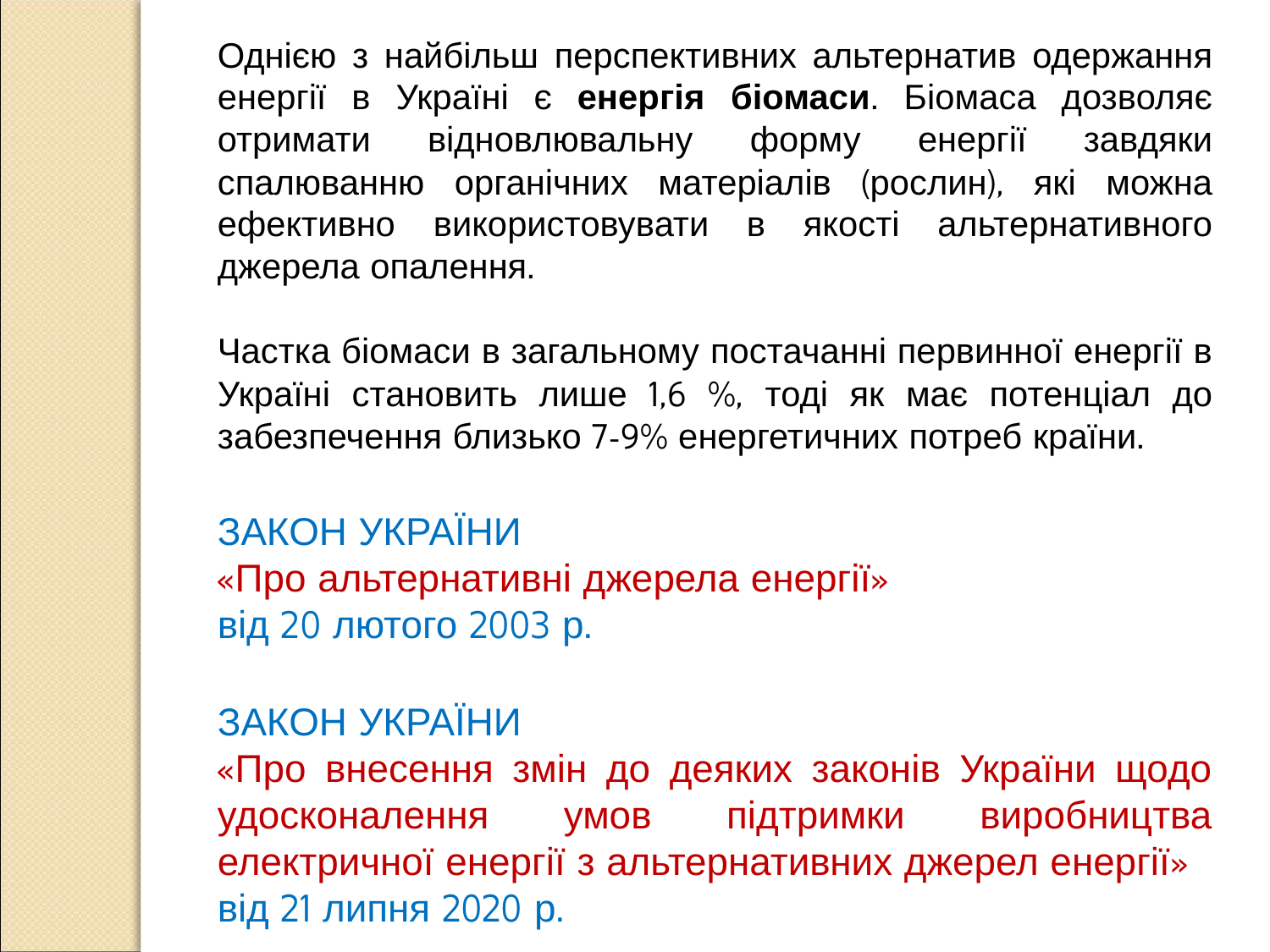

Однією з найбільш перспективних альтернатив одержання енергії в Україні є енергія біомаси. Біомаса дозволяє отримати відновлювальну форму енергії завдяки спалюванню органічних матеріалів (рослин), які можна ефективно використовувати в якості альтернативного джерела опалення.

Частка біомаси в загальному постачанні первинної енергії в Україні становить лише 1,6 %, тоді як має потенціал до забезпечення близько 7-9% енергетичних потреб країни.

ЗАКОН УКРАЇНИ
«Про альтернативні джерела енергії»
від 20 лютого 2003 р.

ЗАКОН УКРАЇНИ
«Про внесення змін до деяких законів України щодо удосконалення умов підтримки виробництва електричної енергії з альтернативних джерел енергії»
від 21 липня 2020 р.